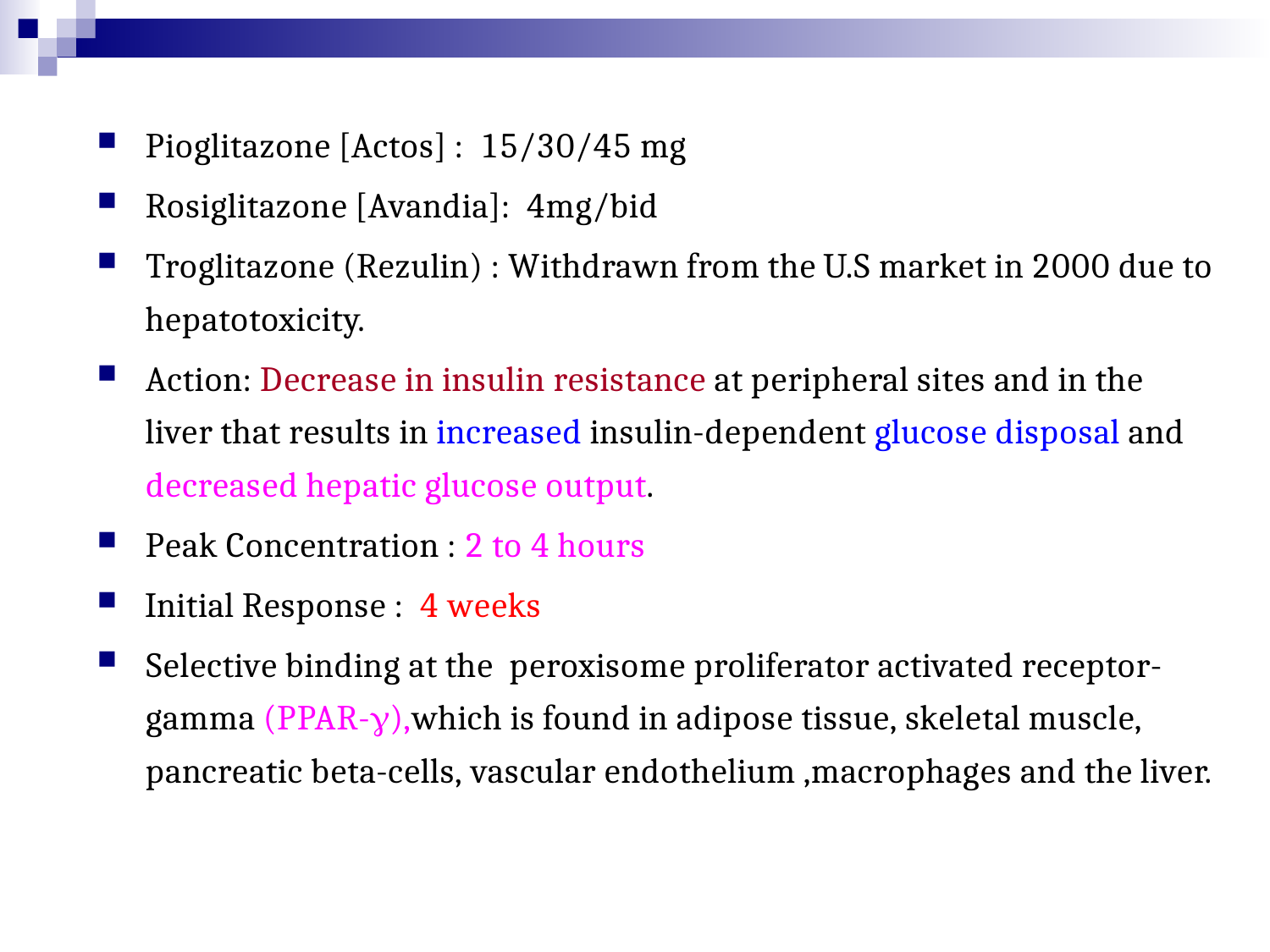

Pioglitazone [Actos] :  15/30/45 mg
Rosiglitazone [Avandia]:  4mg/bid
Troglitazone (Rezulin) : Withdrawn from the U.S market in 2000 due to hepatotoxicity.
Action: Decrease in insulin resistance at peripheral sites and in the liver that results in increased insulin-dependent glucose disposal and decreased hepatic glucose output.
Peak Concentration : 2 to 4 hours
Initial Response :  4 weeks
Selective binding at the  peroxisome proliferator activated receptor- gamma (PPAR-γ),which is found in adipose tissue, skeletal muscle, pancreatic beta-cells, vascular endothelium ,macrophages and the liver.